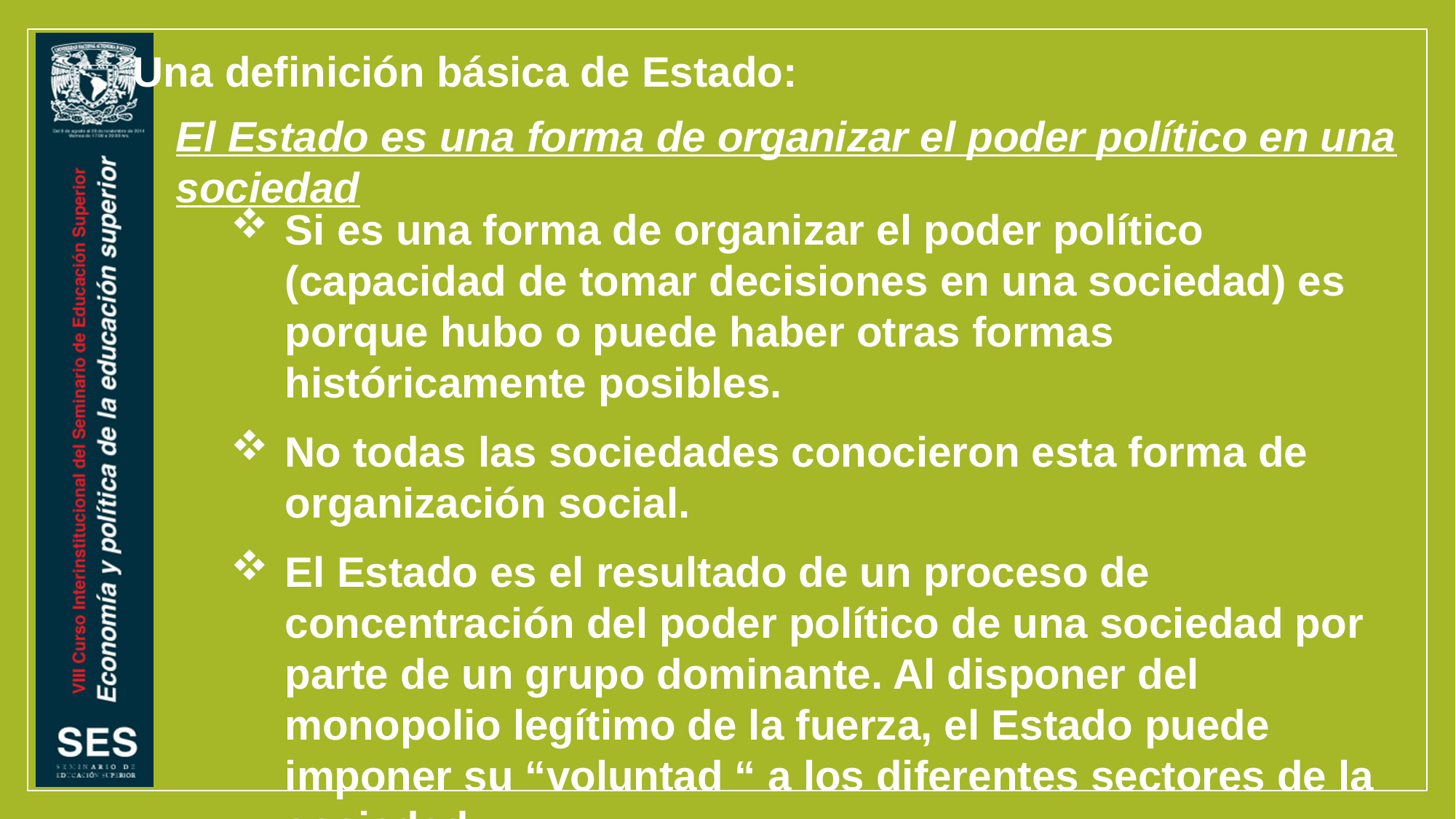

Una definición básica de Estado:
El Estado es una forma de organizar el poder político en una sociedad
Si es una forma de organizar el poder político (capacidad de tomar decisiones en una sociedad) es porque hubo o puede haber otras formas históricamente posibles.

No todas las sociedades conocieron esta forma de organización social.

El Estado es el resultado de un proceso de concentración del poder político de una sociedad por parte de un grupo dominante. Al disponer del monopolio legítimo de la fuerza, el Estado puede imponer su “voluntad “ a los diferentes sectores de la sociedad.